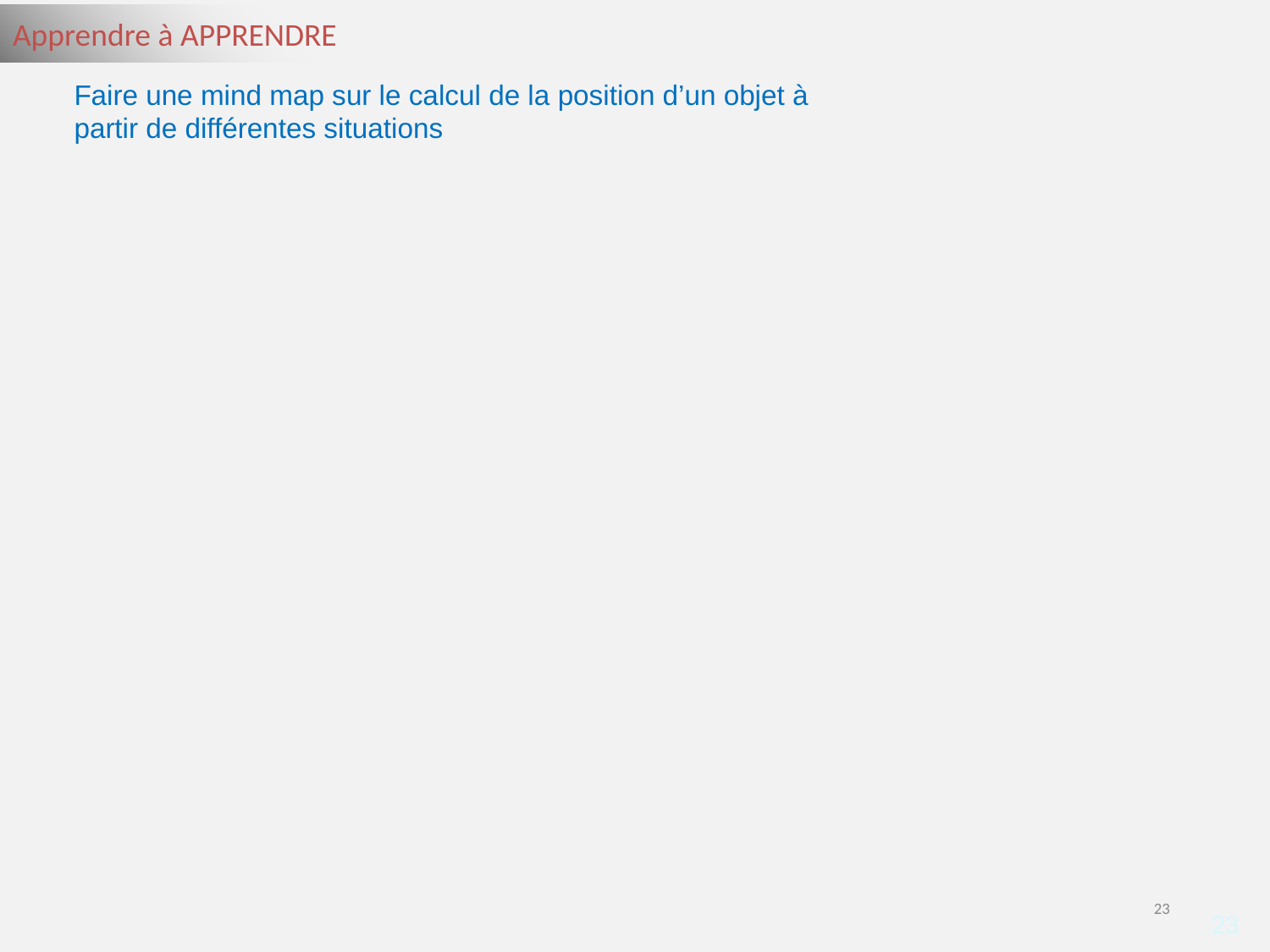

Faire une mind map sur le calcul de la position d’un objet à partir de différentes situations
23